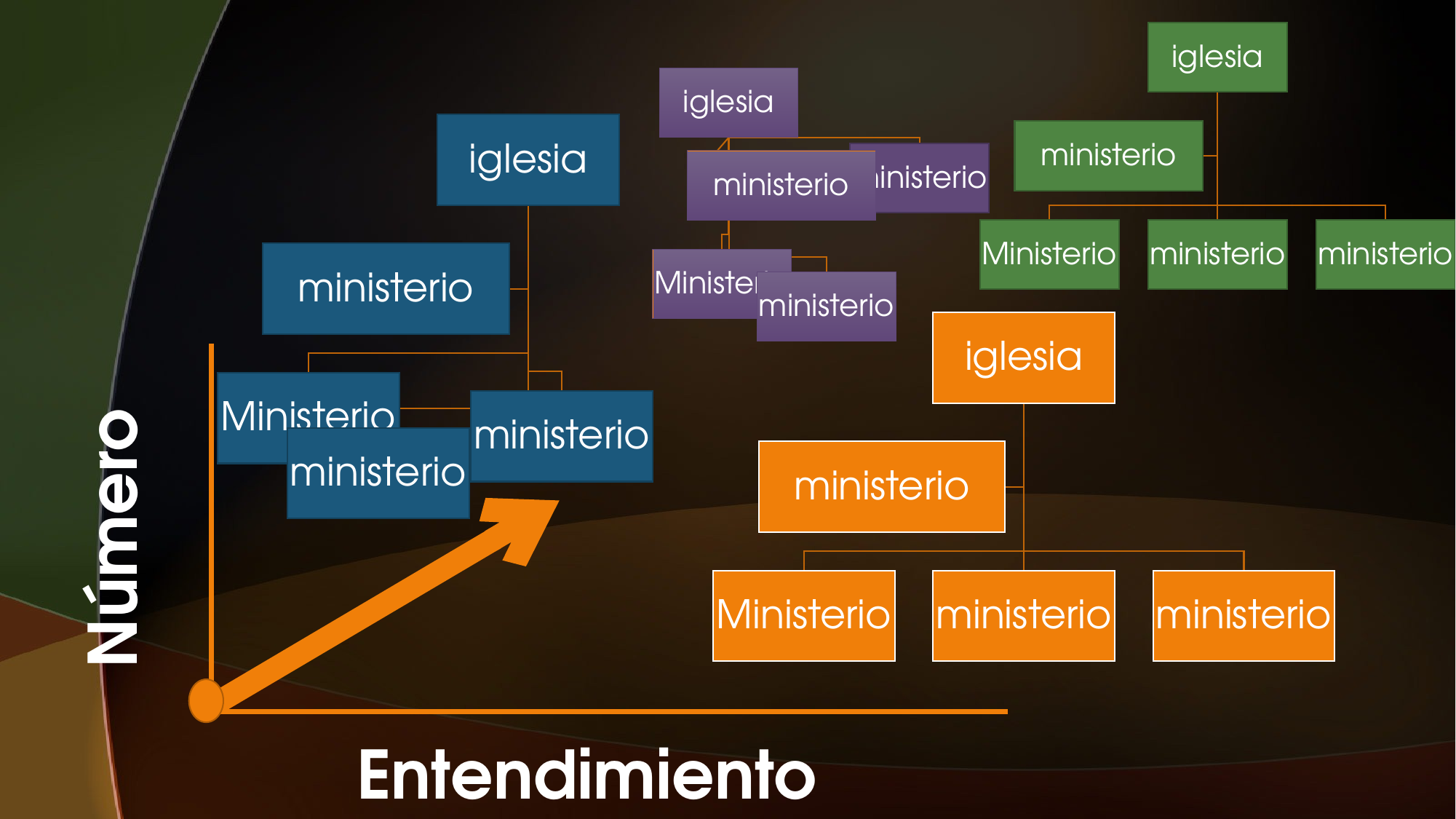

iglesia
Ministerio
ministerio
ministerio
ministerio
iglesia
Ministerio
ministerio
ministerio
ministerio
iglesia
Ministerio
ministerio
ministerio
ministerio
#
iglesia
Ministerio
ministerio
ministerio
ministerio
Número

Entendimiento